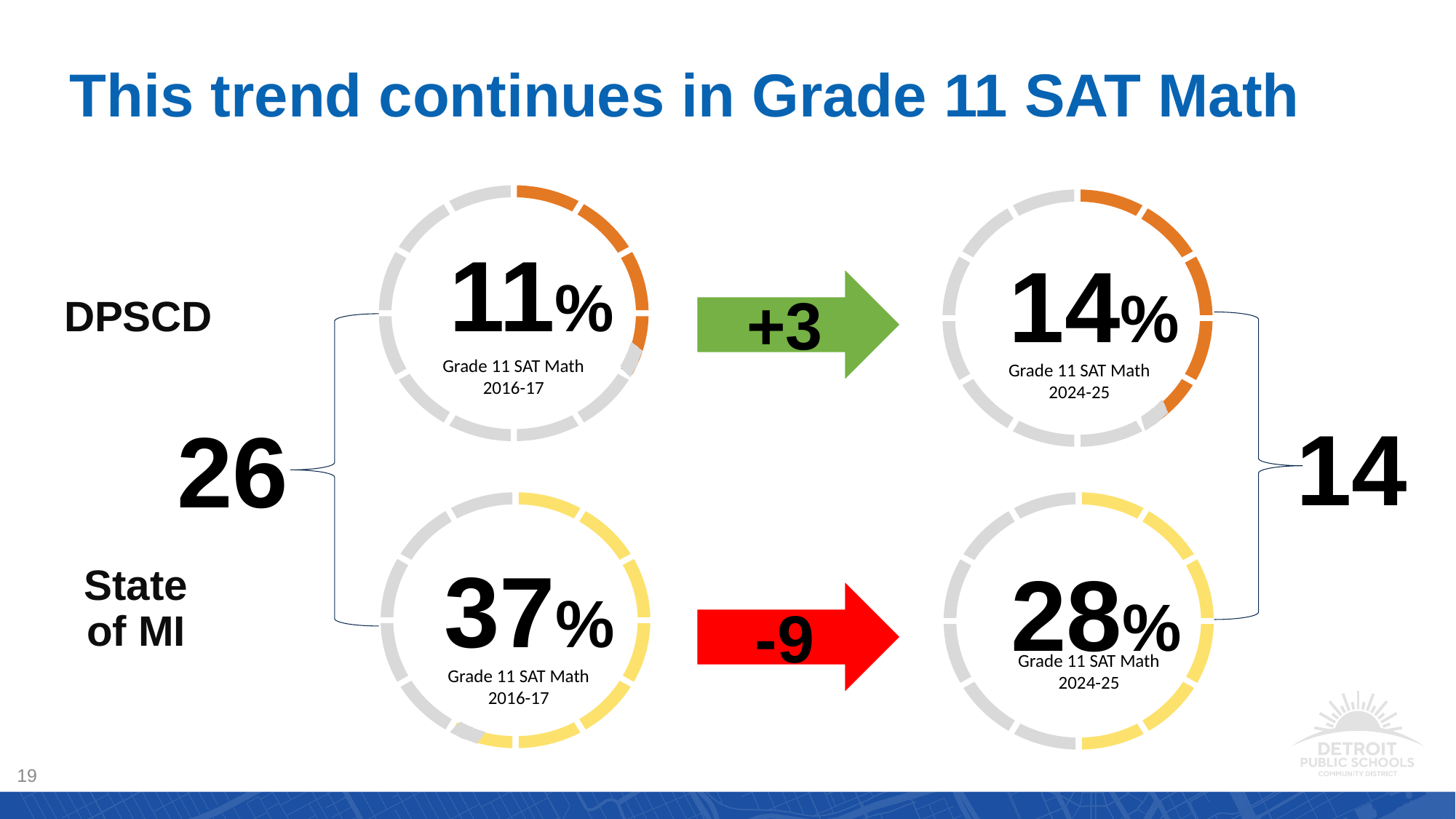

This trend continues in Grade 11 SAT Math

DPSCD
11%
14%
+3

Grade 11 SAT Math
2016-17

Grade 11 SAT Math
2024-25

14
26

State of MI
37%
28%
-9
Grade 11 SAT Math
2024-25
Grade 11 SAT Math
2016-17

19